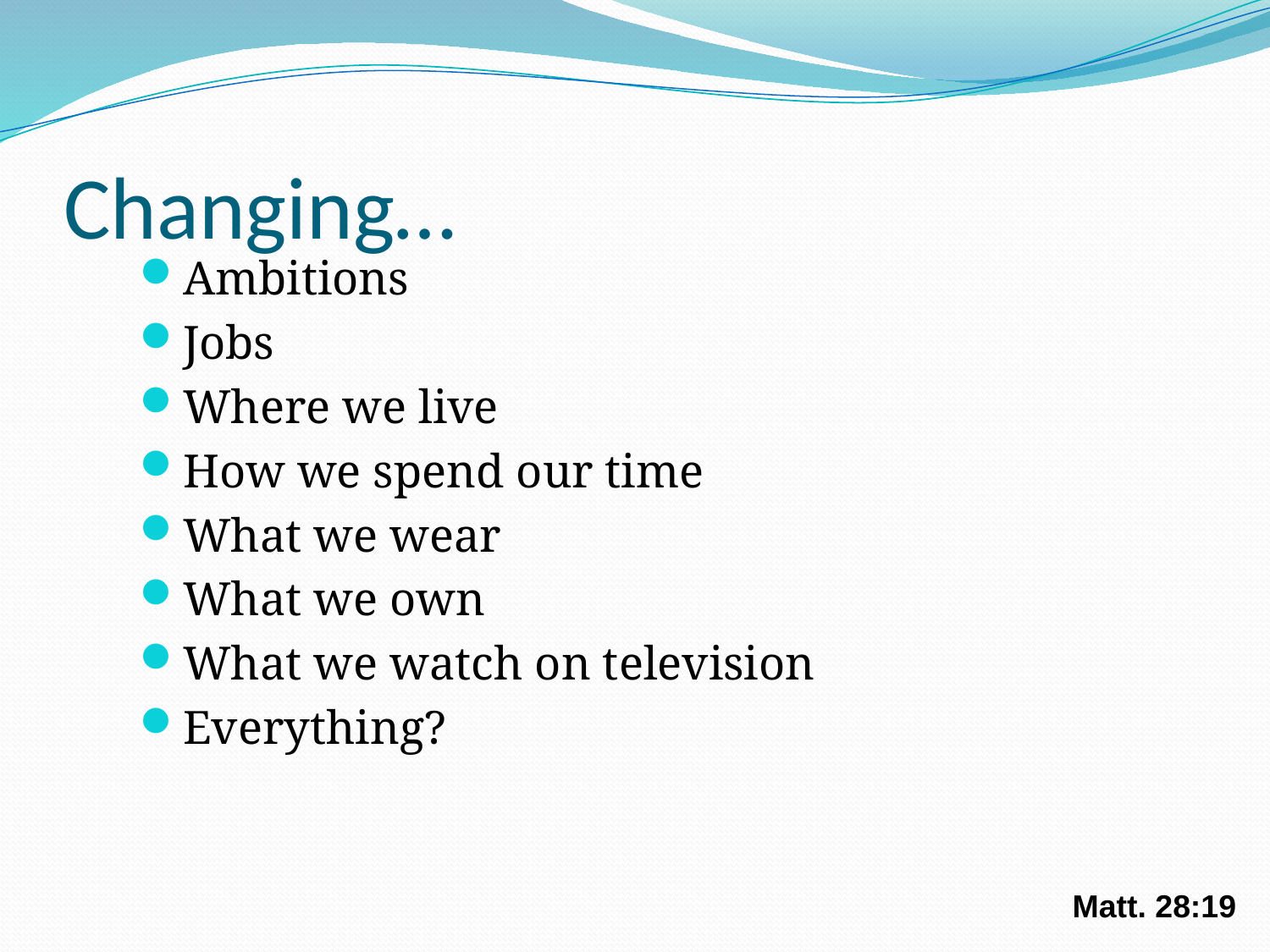

# Changing…
Ambitions
Jobs
Where we live
How we spend our time
What we wear
What we own
What we watch on television
Everything?
Matt. 28:19